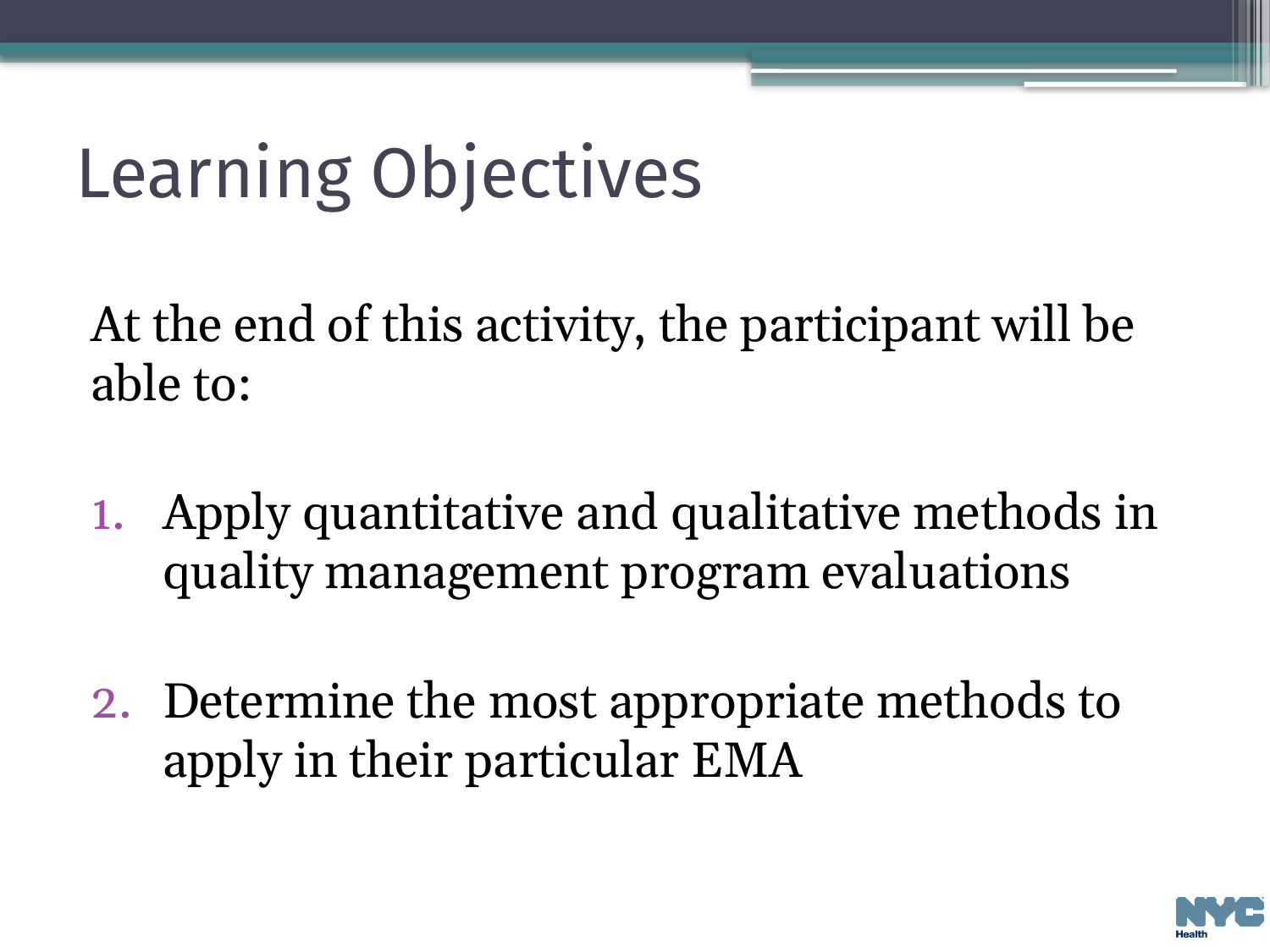

# Learning Objectives
At the end of this activity, the participant will be able to:

Apply quantitative and qualitative methods in quality management program evaluations

Determine the most appropriate methods to apply in their particular EMA